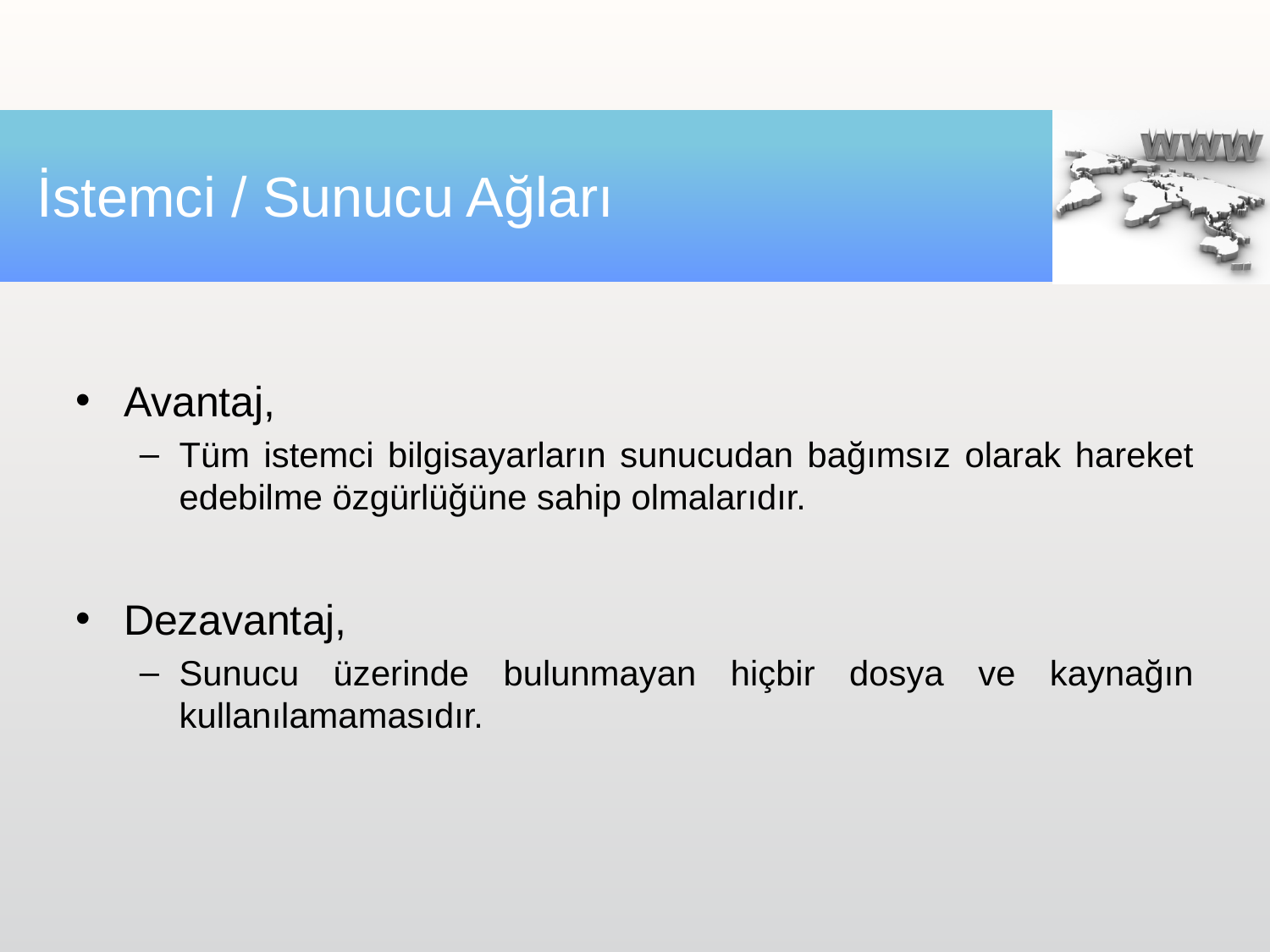

# İstemci / Sunucu Ağları
Avantaj,
Tüm istemci bilgisayarların sunucudan bağımsız olarak hareket edebilme özgürlüğüne sahip olmalarıdır.

Dezavantaj,
Sunucu üzerinde bulunmayan hiçbir dosya ve kaynağın kullanılamamasıdır.